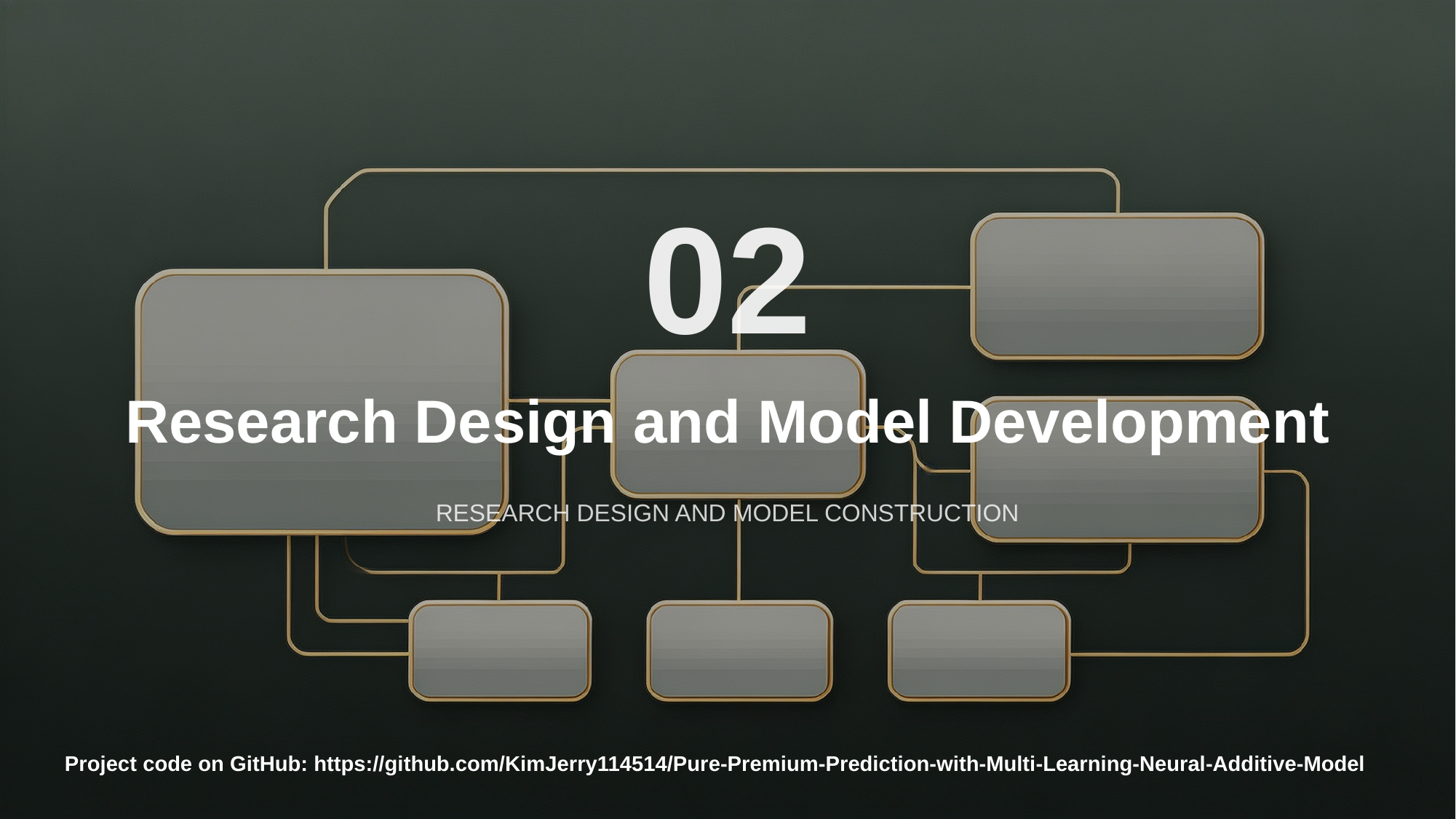

02
Research Design and Model Development
RESEARCH DESIGN AND MODEL CONSTRUCTION
Project code on GitHub: https://github.com/KimJerry114514/Pure-Premium-Prediction-with-Multi-Learning-Neural-Additive-Model